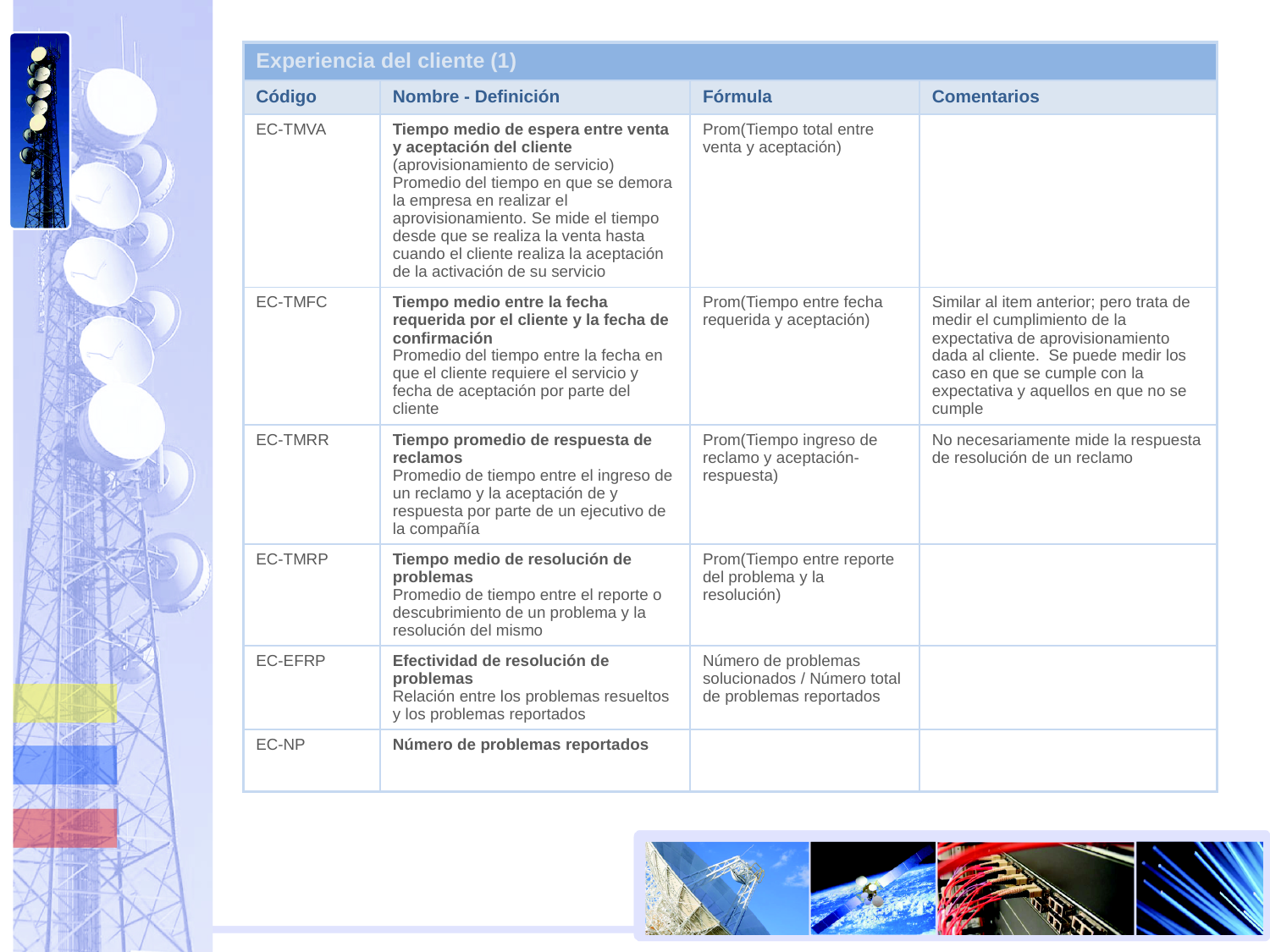

| Experiencia del cliente (1) |  |  |  |
| --- | --- | --- | --- |
| Código | Nombre - Definición | Fórmula | Comentarios |
| EC-TMVA | Tiempo medio de espera entre venta y aceptación del cliente (aprovisionamiento de servicio) Promedio del tiempo en que se demora la empresa en realizar el aprovisionamiento. Se mide el tiempo desde que se realiza la venta hasta cuando el cliente realiza la aceptación de la activación de su servicio | Prom(Tiempo total entre venta y aceptación) |  |
| EC-TMFC | Tiempo medio entre la fecha requerida por el cliente y la fecha de confirmación Promedio del tiempo entre la fecha en que el cliente requiere el servicio y fecha de aceptación por parte del cliente | Prom(Tiempo entre fecha requerida y aceptación) | Similar al item anterior; pero trata de medir el cumplimiento de la expectativa de aprovisionamiento dada al cliente. Se puede medir los caso en que se cumple con la expectativa y aquellos en que no se cumple |
| EC-TMRR | Tiempo promedio de respuesta de reclamos Promedio de tiempo entre el ingreso de un reclamo y la aceptación de y respuesta por parte de un ejecutivo de la compañía | Prom(Tiempo ingreso de reclamo y aceptación-respuesta) | No necesariamente mide la respuesta de resolución de un reclamo |
| EC-TMRP | Tiempo medio de resolución de problemas Promedio de tiempo entre el reporte o descubrimiento de un problema y la resolución del mismo | Prom(Tiempo entre reporte del problema y la resolución) |  |
| EC-EFRP | Efectividad de resolución de problemas Relación entre los problemas resueltos y los problemas reportados | Número de problemas solucionados / Número total de problemas reportados |  |
| EC-NP | Número de problemas reportados |  |  |